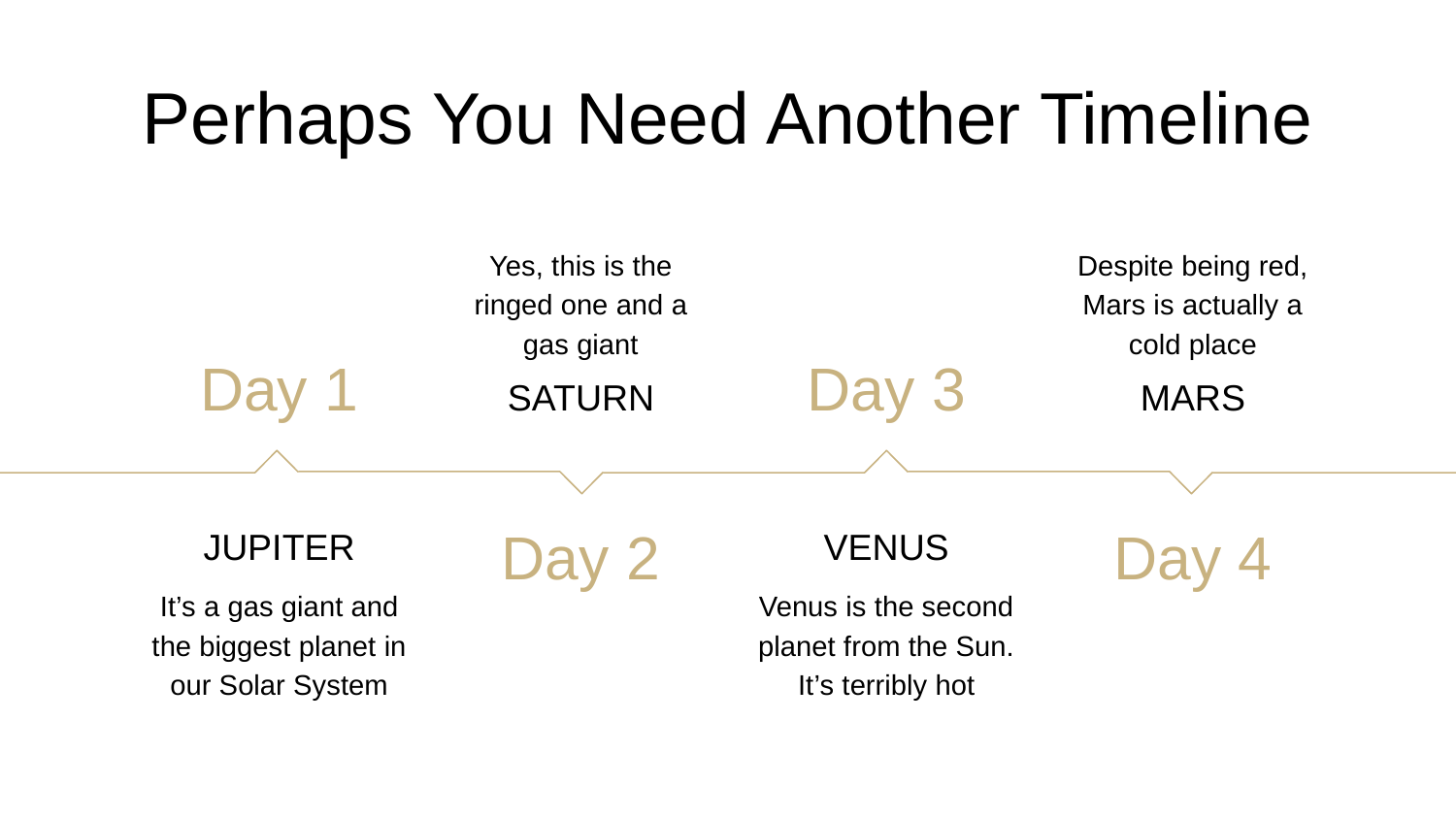

# Perhaps You Need Another Timeline
Yes, this is the ringed one and a gas giant
Despite being red, Mars is actually a cold place
Day 1
Day 3
SATURN
MARS

Day 2
Day 4
JUPITER
VENUS
It’s a gas giant and the biggest planet in our Solar System
Venus is the second planet from the Sun. It’s terribly hot